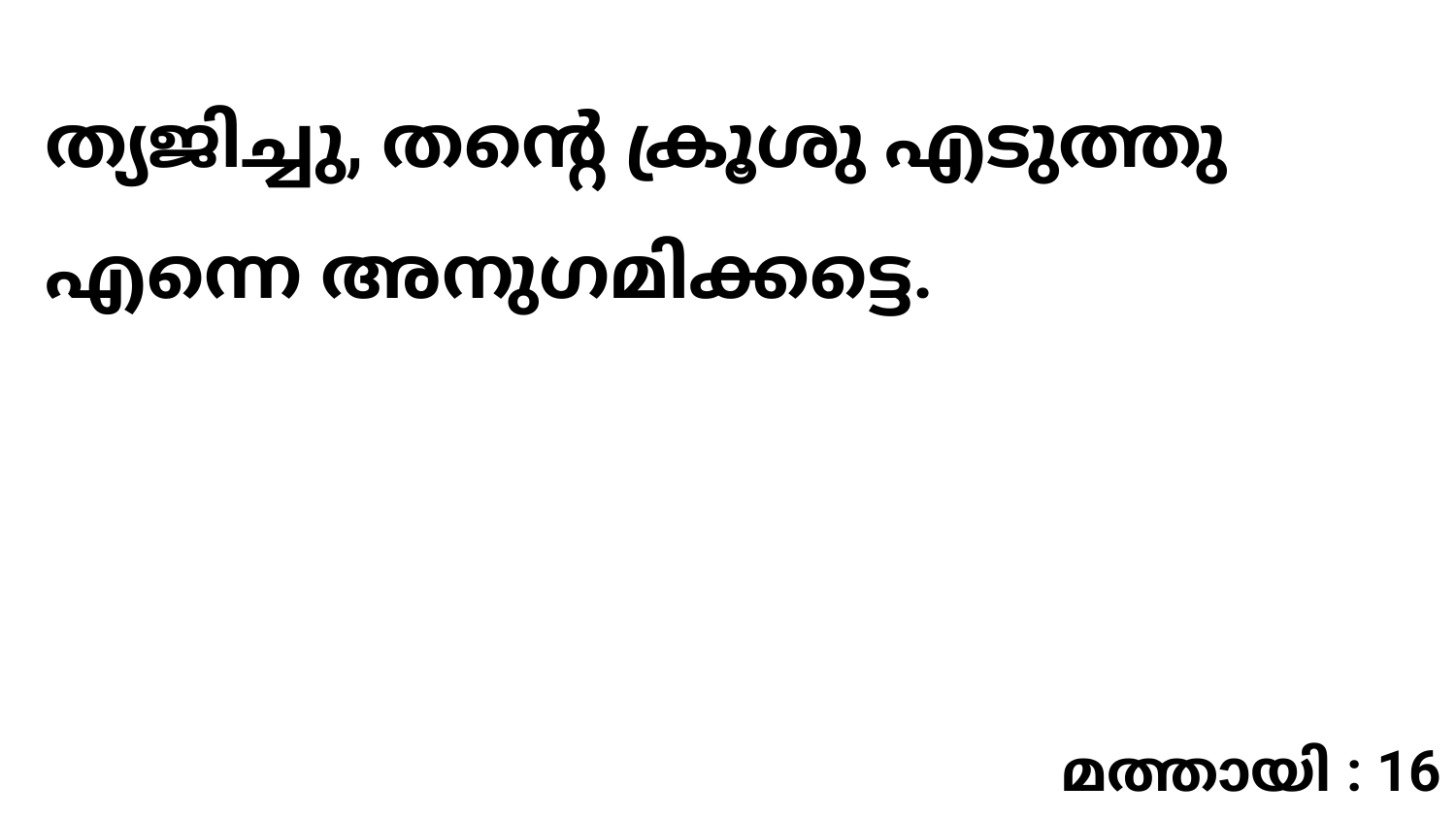

ത്യജിച്ചു, തന്റെ ക്രൂശു എടുത്തു എന്നെ അനുഗമിക്കട്ടെ.
മത്തായി : 16